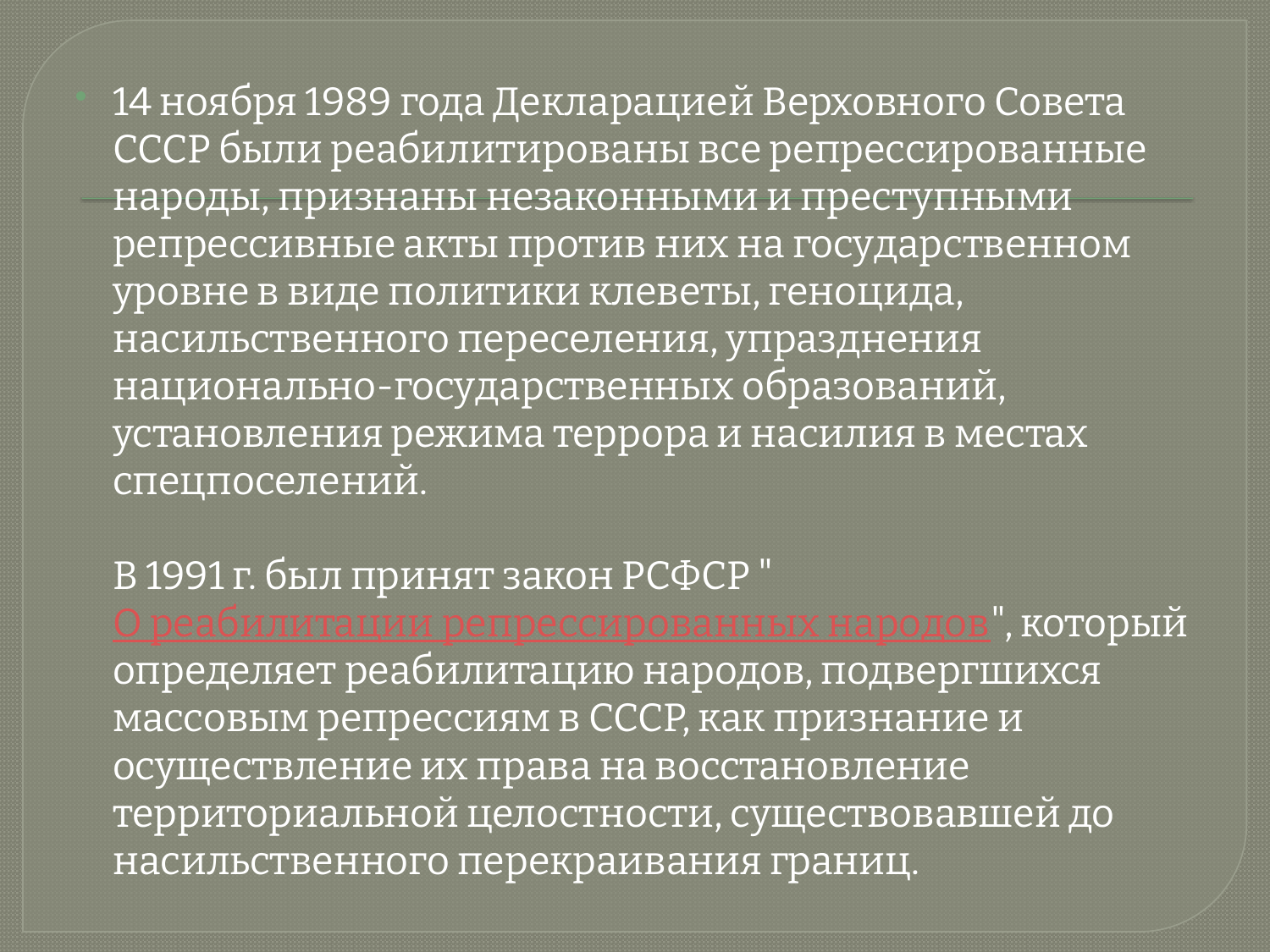

14 ноября 1989 года Декларацией Верховного Совета СССР были реабилитированы все репрессированные народы, признаны незаконными и преступными репрессивные акты против них на государственном уровне в виде политики клеветы, геноцида, насильственного переселения, упразднения национально-государственных образований, установления режима террора и насилия в местах спецпоселений.
В 1991 г. был принят закон РСФСР "О реабилитации репрессированных народов", который определяет реабилитацию народов, подвергшихся массовым репрессиям в СССР, как признание и осуществление их права на восстановление территориальной целостности, существовавшей до насильственного перекраивания границ.